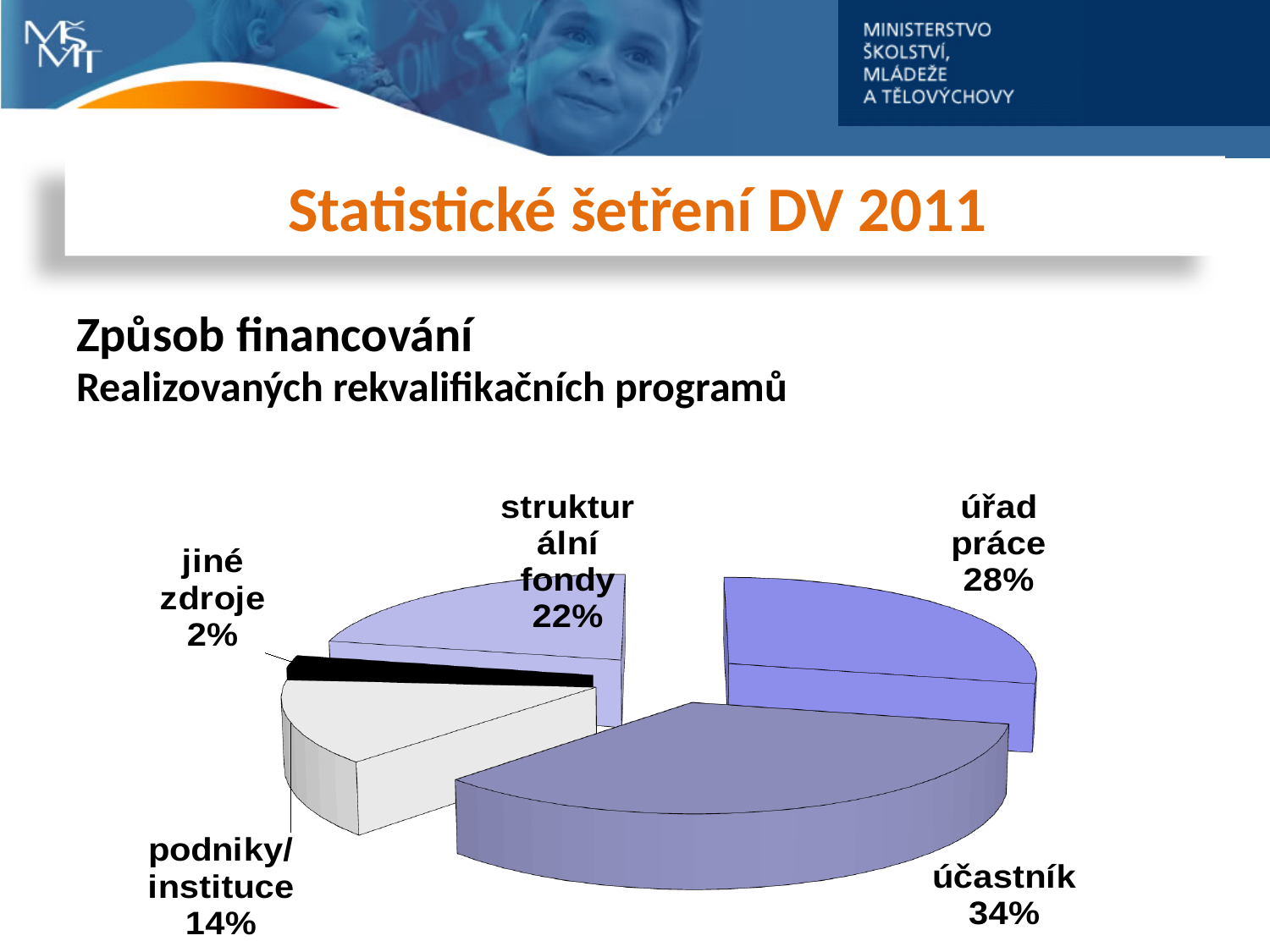

Statistické šetření DV 2011
Způsob financování
Realizovaných rekvalifikačních programů

[unsupported chart]